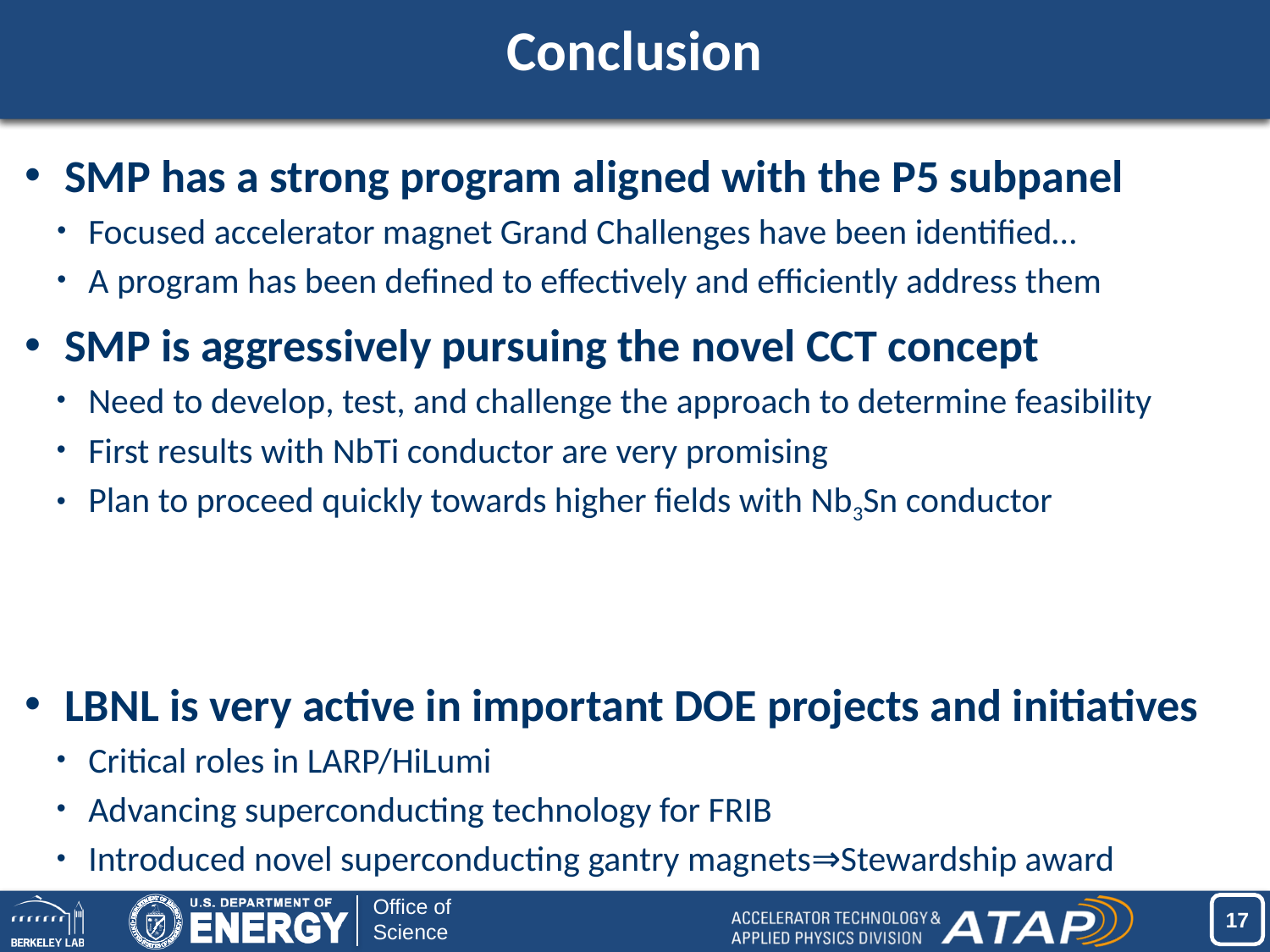

Conclusion
SMP has a strong program aligned with the P5 subpanel
Focused accelerator magnet Grand Challenges have been identified…
A program has been defined to effectively and efficiently address them
SMP is aggressively pursuing the novel CCT concept
Need to develop, test, and challenge the approach to determine feasibility
First results with NbTi conductor are very promising
Plan to proceed quickly towards higher fields with Nb3Sn conductor

LBNL is very active in important DOE projects and initiatives
Critical roles in LARP/HiLumi
Advancing superconducting technology for FRIB
Introduced novel superconducting gantry magnets⇒Stewardship award